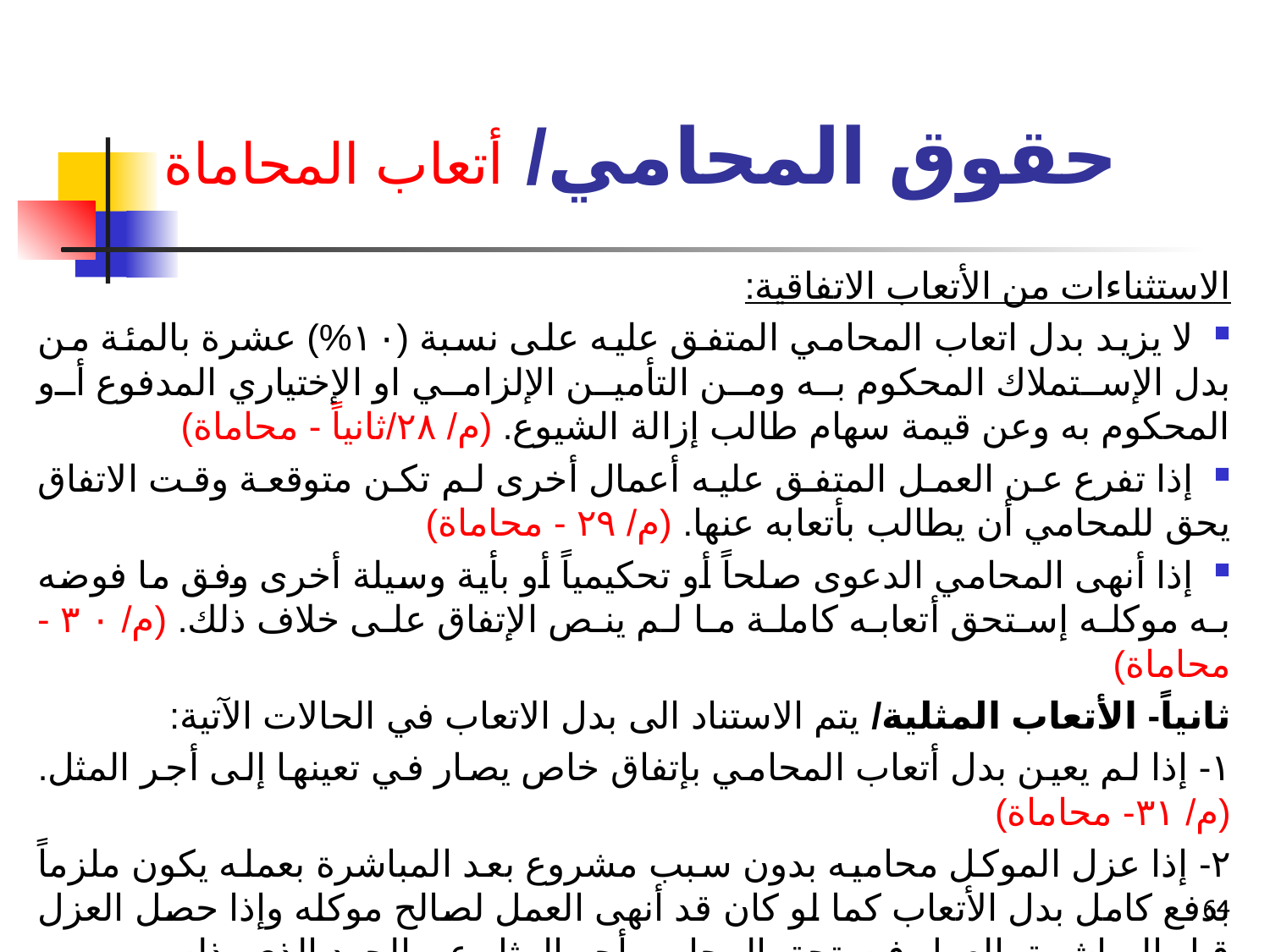

# حقوق المحامي/ أتعاب المحاماة
الاستثناءات من الأتعاب الاتفاقية:
  لا يزيد بدل اتعاب المحامي المتفق عليه على نسبة (١٠%) عشرة بالمئة من بدل الإستملاك المحكوم به ومن التأمين الإلزامي او الإختياري المدفوع أو المحكوم به وعن قيمة سهام طالب إزالة الشيوع. (م/ ٢٨/ثانياً - محاماة)
  إذا تفرع عن العمل المتفق عليه أعمال أخرى لم تكن متوقعة وقت الاتفاق يحق للمحامي أن يطالب بأتعابه عنها. (م/ ٢٩ - محاماة)
  إذا أنهى المحامي الدعوى صلحاً أو تحكيمياً أو بأية وسيلة أخرى وفق ما فوضه به موكله إستحق أتعابه كاملة ما لم ينص الإتفاق على خلاف ذلك. (م/ ٣٠ -محاماة)
ثانياً- الأتعاب المثلية/ يتم الاستناد الى بدل الاتعاب في الحالات الآتية:
١- إذا لم يعين بدل أتعاب المحامي بإتفاق خاص يصار في تعينها إلى أجر المثل. (م/ ٣١- محاماة)
٢- إذا عزل الموكل محاميه بدون سبب مشروع بعد المباشرة بعمله يكون ملزماً بدفع كامل بدل الأتعاب كما لو كان قد أنهى العمل لصالح موكله وإذا حصل العزل قبل المباشرة بالعمل فيستحق المحامي أجر المثل عن الجهد الذي بذله.

64